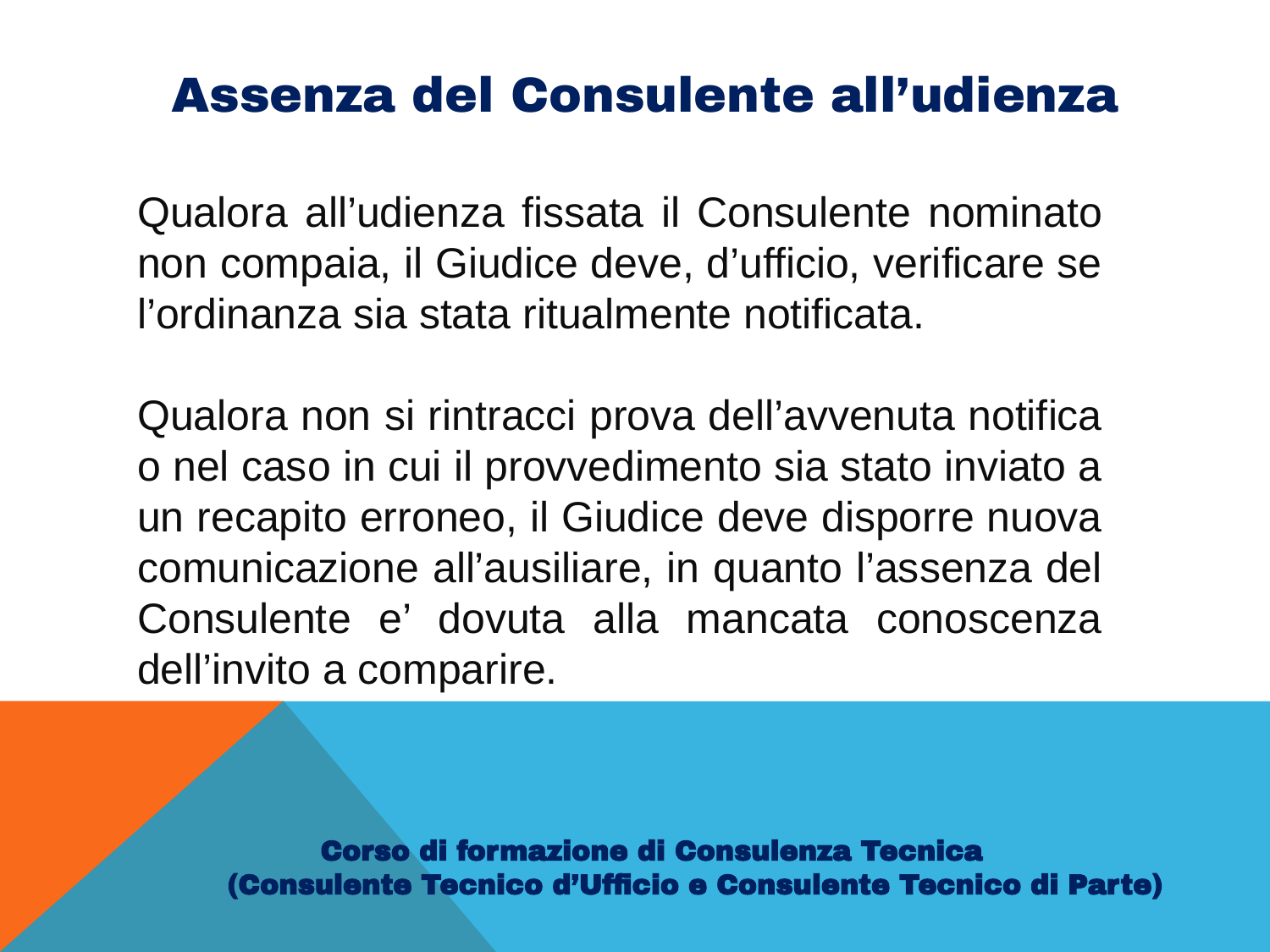

Assenza del Consulente all’udienza

Qualora all’udienza fissata il Consulente nominato non compaia, il Giudice deve, d’ufficio, verificare se l’ordinanza sia stata ritualmente notificata.

Qualora non si rintracci prova dell’avvenuta notifica o nel caso in cui il provvedimento sia stato inviato a un recapito erroneo, il Giudice deve disporre nuova comunicazione all’ausiliare, in quanto l’assenza del Consulente e’ dovuta alla mancata conoscenza dell’invito a comparire.
          Corso di formazione di Consulenza Tecnica
(Consulente Tecnico d’Ufficio e Consulente Tecnico di Parte)